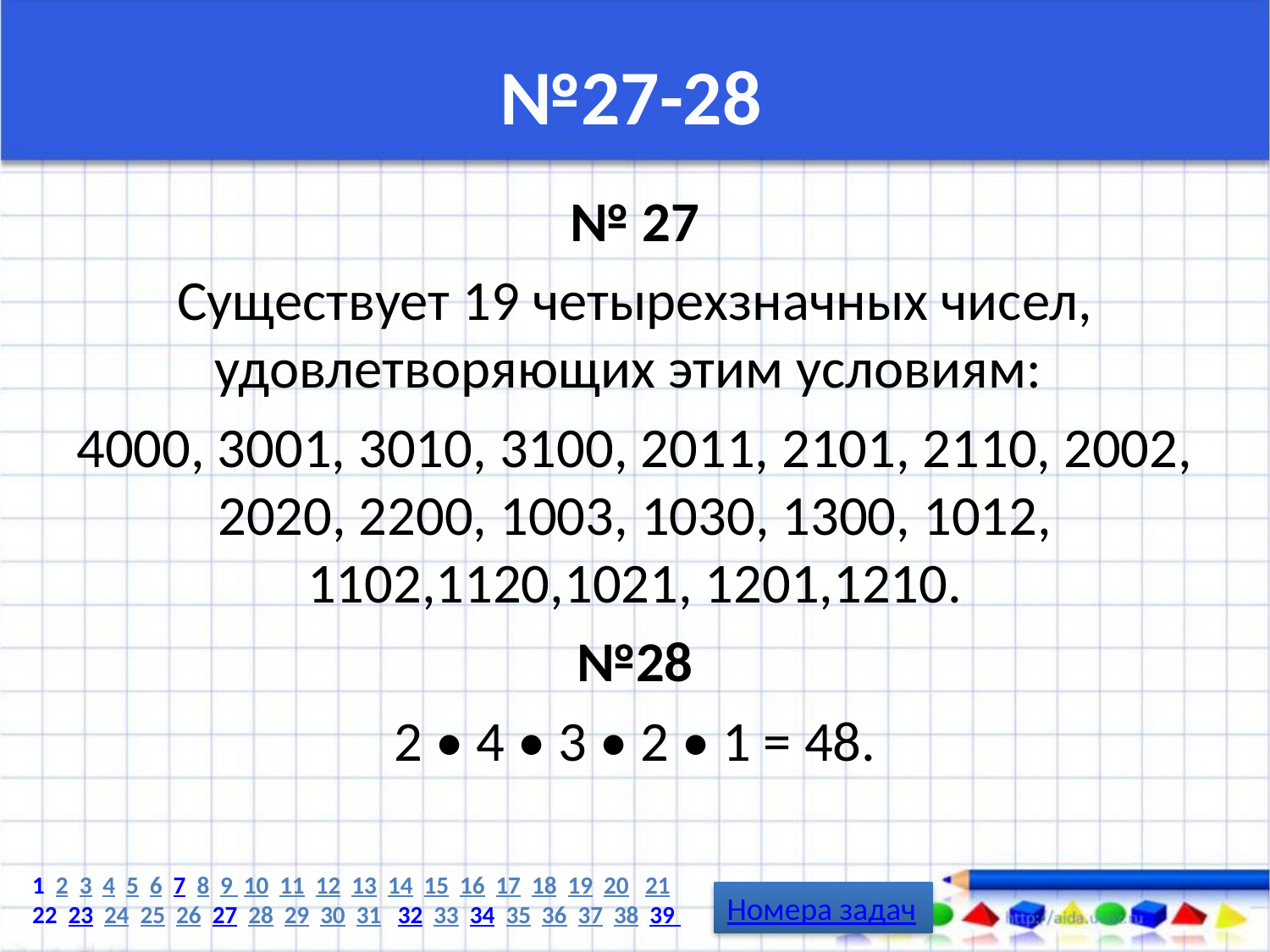

# №27-28
№ 27
Существует 19 четырехзначных чисел, удовлетворяющих этим условиям:
4000, 3001, 3010, 3100, 2011, 2101, 2110, 2002, 2020, 2200, 1003, 1030, 1300, 1012, 1102,1120,1021, 1201,1210.
№28
2 • 4 • 3 • 2 • 1 = 48.

1  2  3  4  5  6  7  8  9  10  11  12  13  14  15  16  17  18  19  20   21
22  23  24  25  26  27  28  29  30  31   32  33  34  35  36  37  38  39
Номера задач